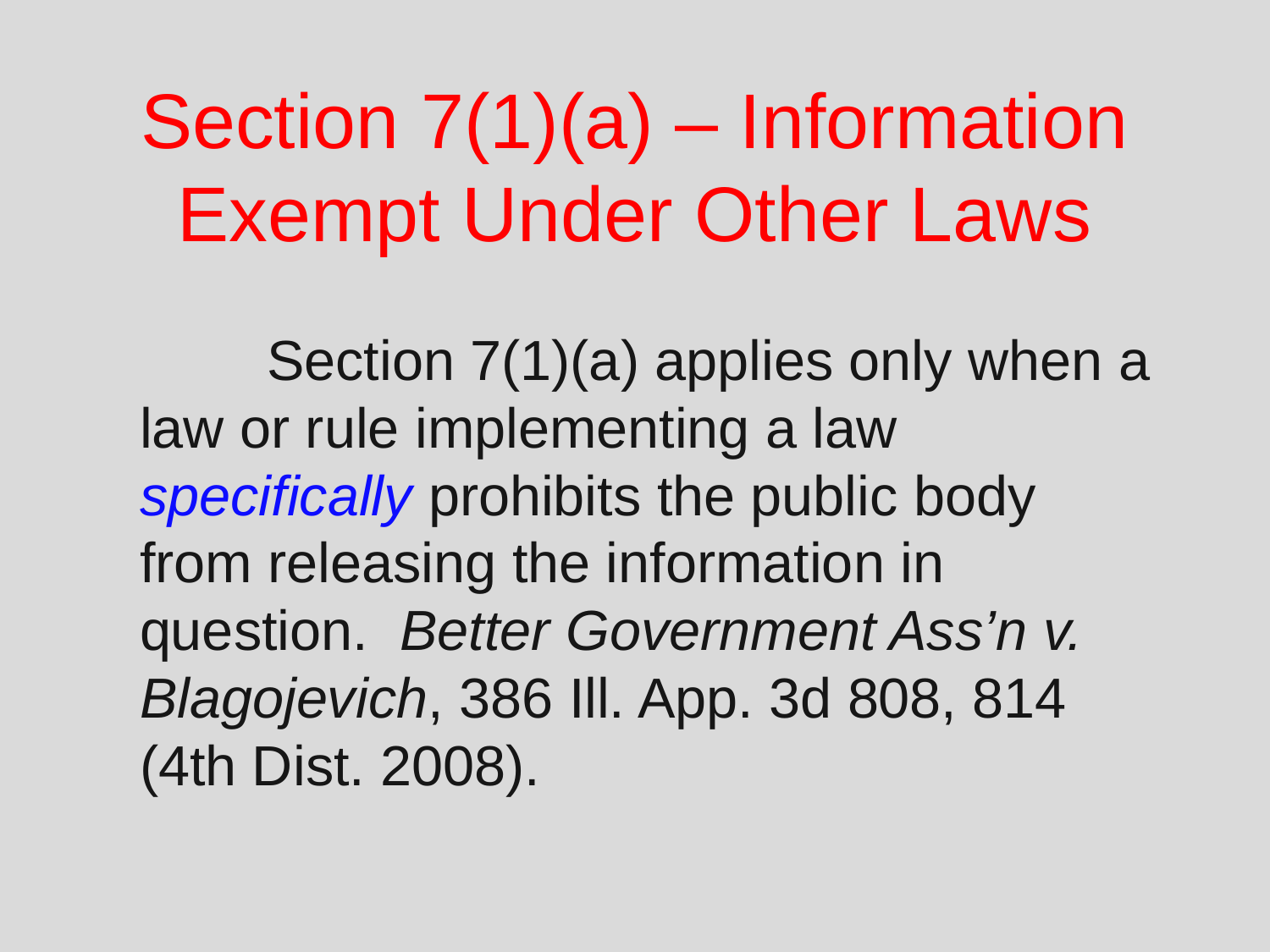

# Section 7(1)(a) – Information Exempt Under Other Laws
	Section 7(1)(a) applies only when a law or rule implementing a law specifically prohibits the public body from releasing the information in question.  Better Government Ass’n v. Blagojevich, 386 Ill. App. 3d 808, 814 (4th Dist. 2008).